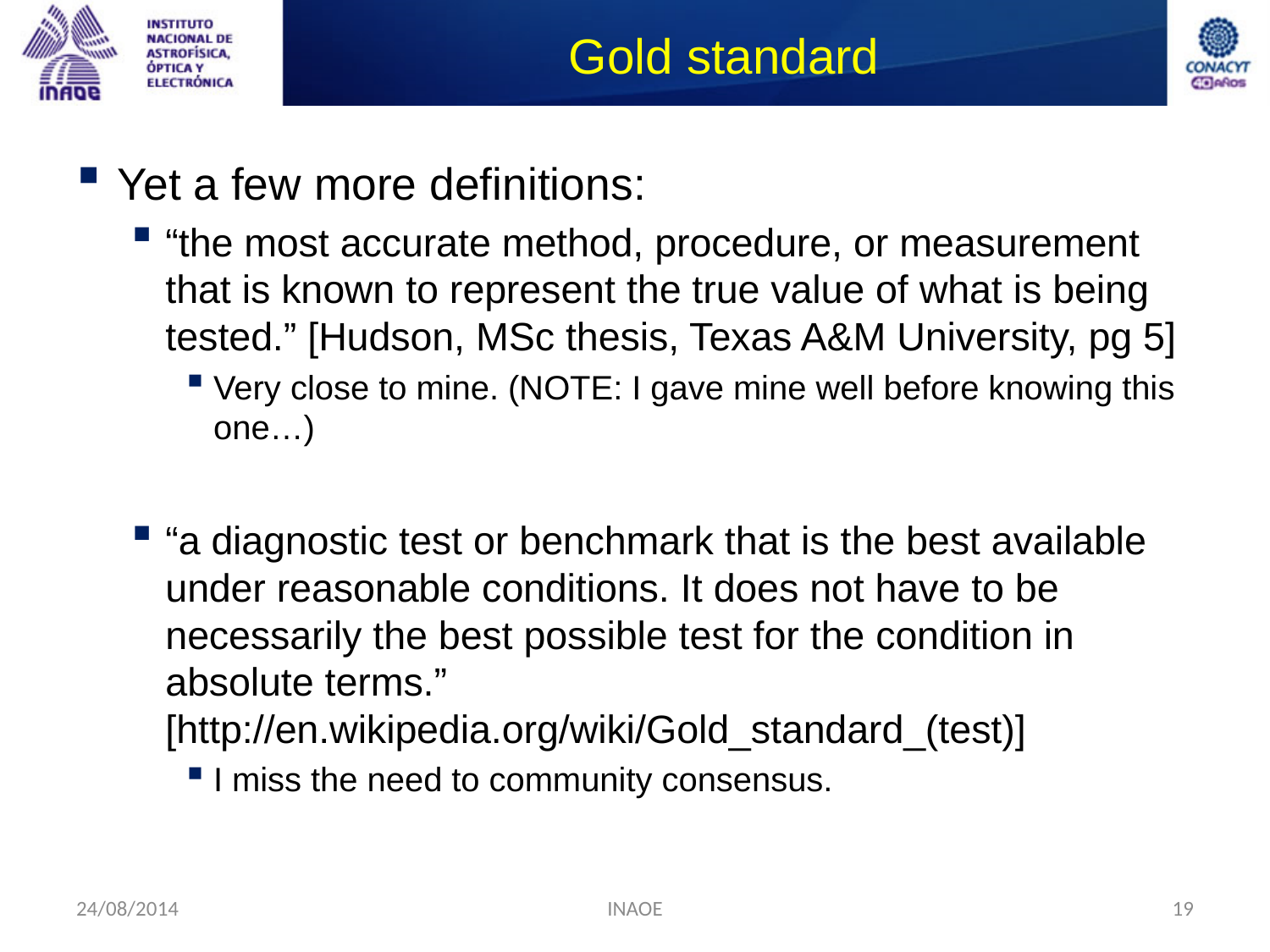

# Gold standard
Yet a few more definitions:
“the most accurate method, procedure, or measurement that is known to represent the true value of what is being tested.” [Hudson, MSc thesis, Texas A&M University, pg 5]
Very close to mine. (NOTE: I gave mine well before knowing this one…)

“a diagnostic test or benchmark that is the best available under reasonable conditions. It does not have to be necessarily the best possible test for the condition in absolute terms.” [http://en.wikipedia.org/wiki/Gold_standard_(test)]
I miss the need to community consensus.

24/08/2014
INAOE
19